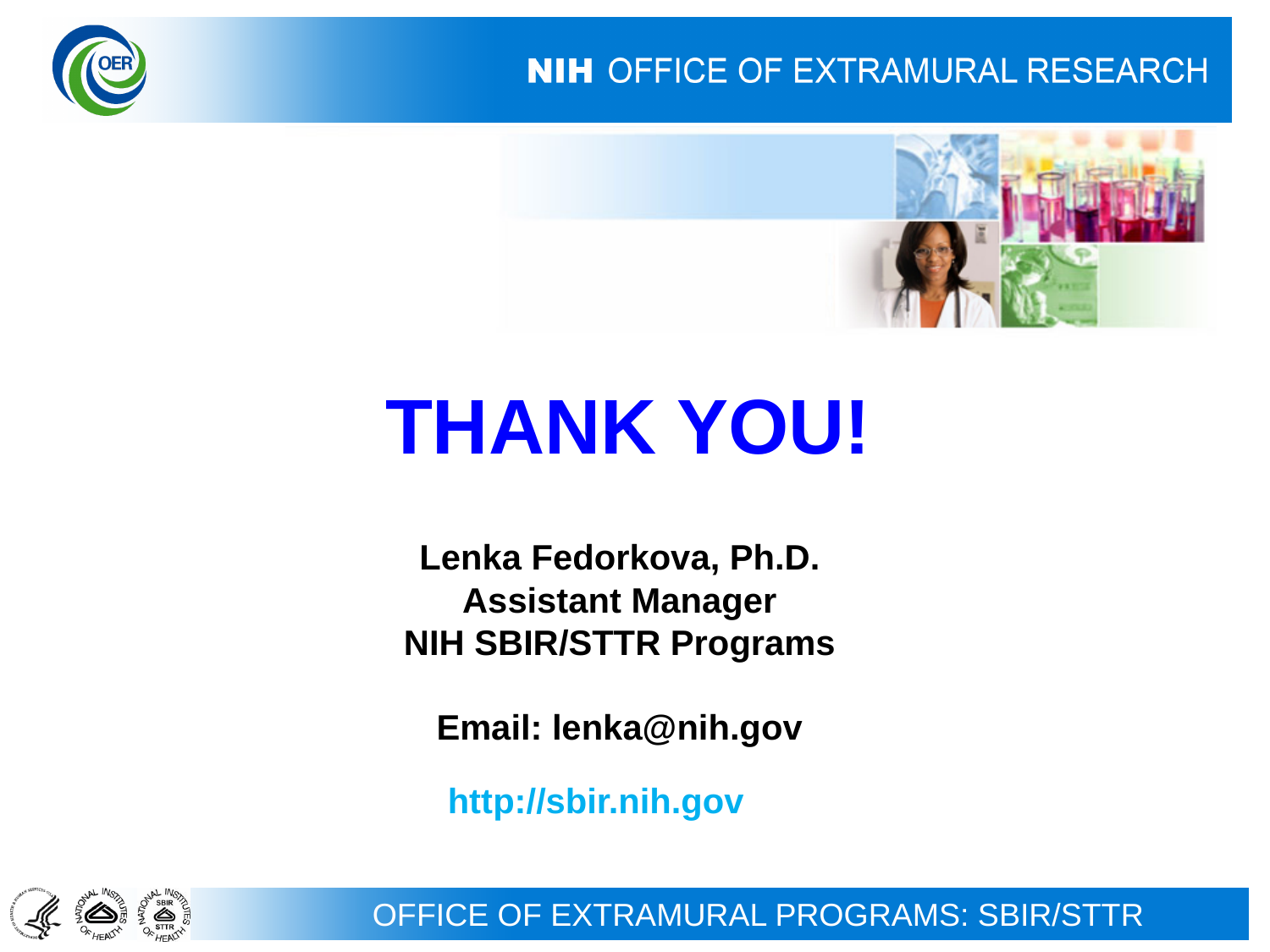

THANK YOU!
Lenka Fedorkova, Ph.D.
Assistant Manager
NIH SBIR/STTR Programs

Email: lenka@nih.gov

http://sbir.nih.gov